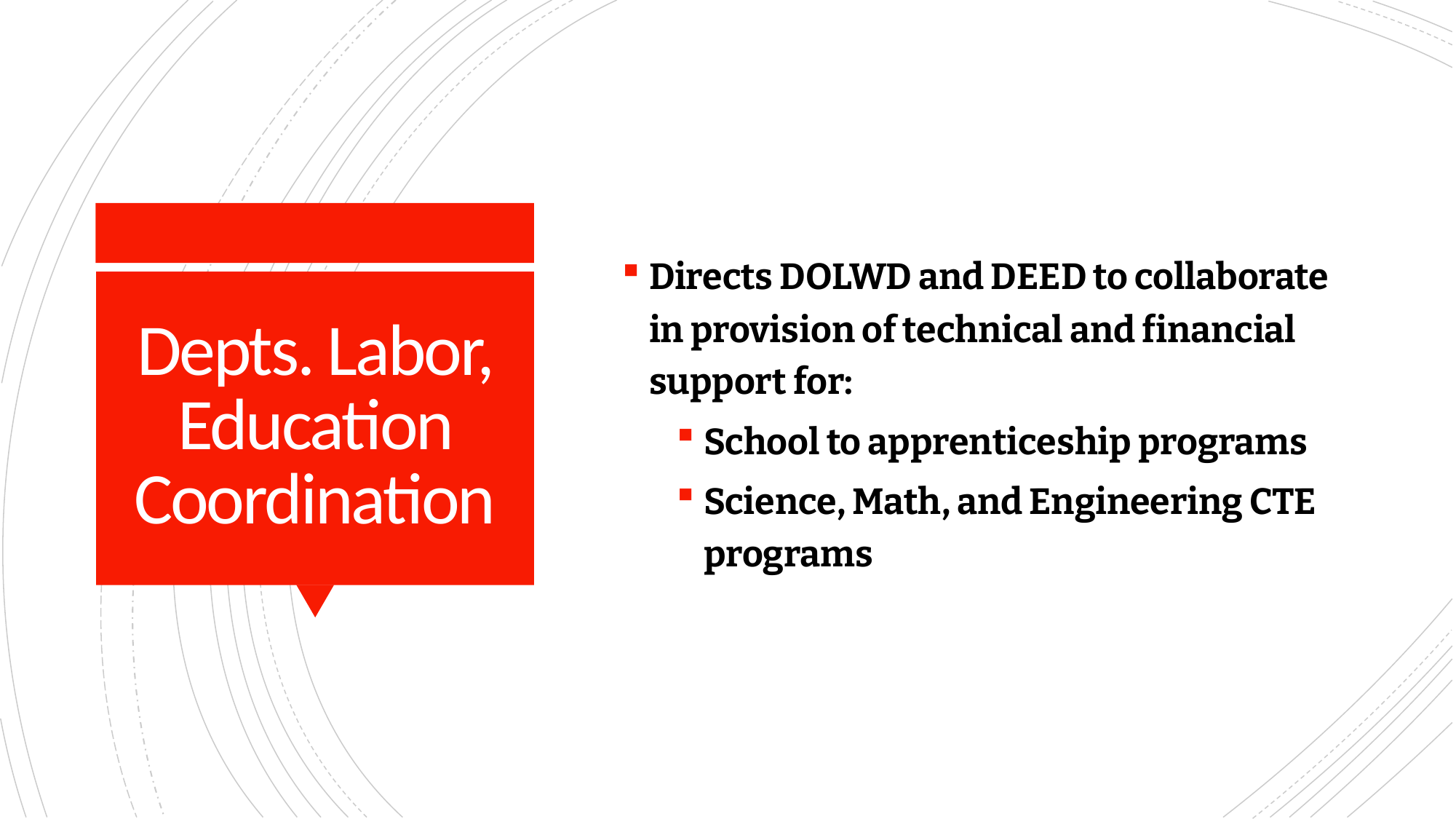

Directs DOLWD and DEED to collaborate in provision of technical and financial support for:
School to apprenticeship programs
Science, Math, and Engineering CTE programs
# Depts. Labor, Education Coordination